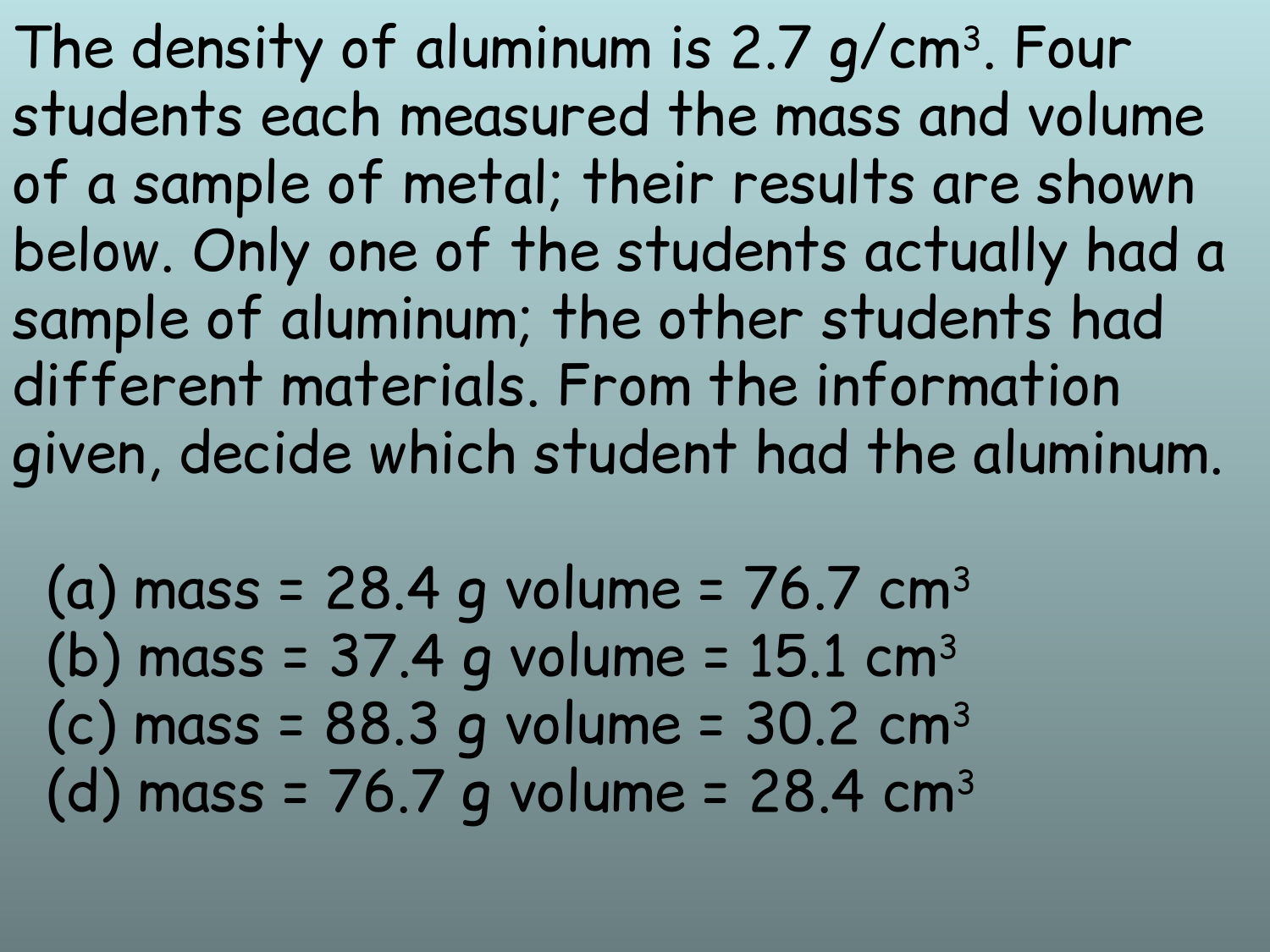

The density of aluminum is 2.7 g/cm3. Four students each measured the mass and volume of a sample of metal; their results are shown below. Only one of the students actually had a sample of aluminum; the other students had different materials. From the information given, decide which student had the aluminum.

  (a) mass = 28.4 g volume = 76.7 cm3
  (b) mass = 37.4 g volume = 15.1 cm3
  (c) mass = 88.3 g volume = 30.2 cm3
  (d) mass = 76.7 g volume = 28.4 cm3